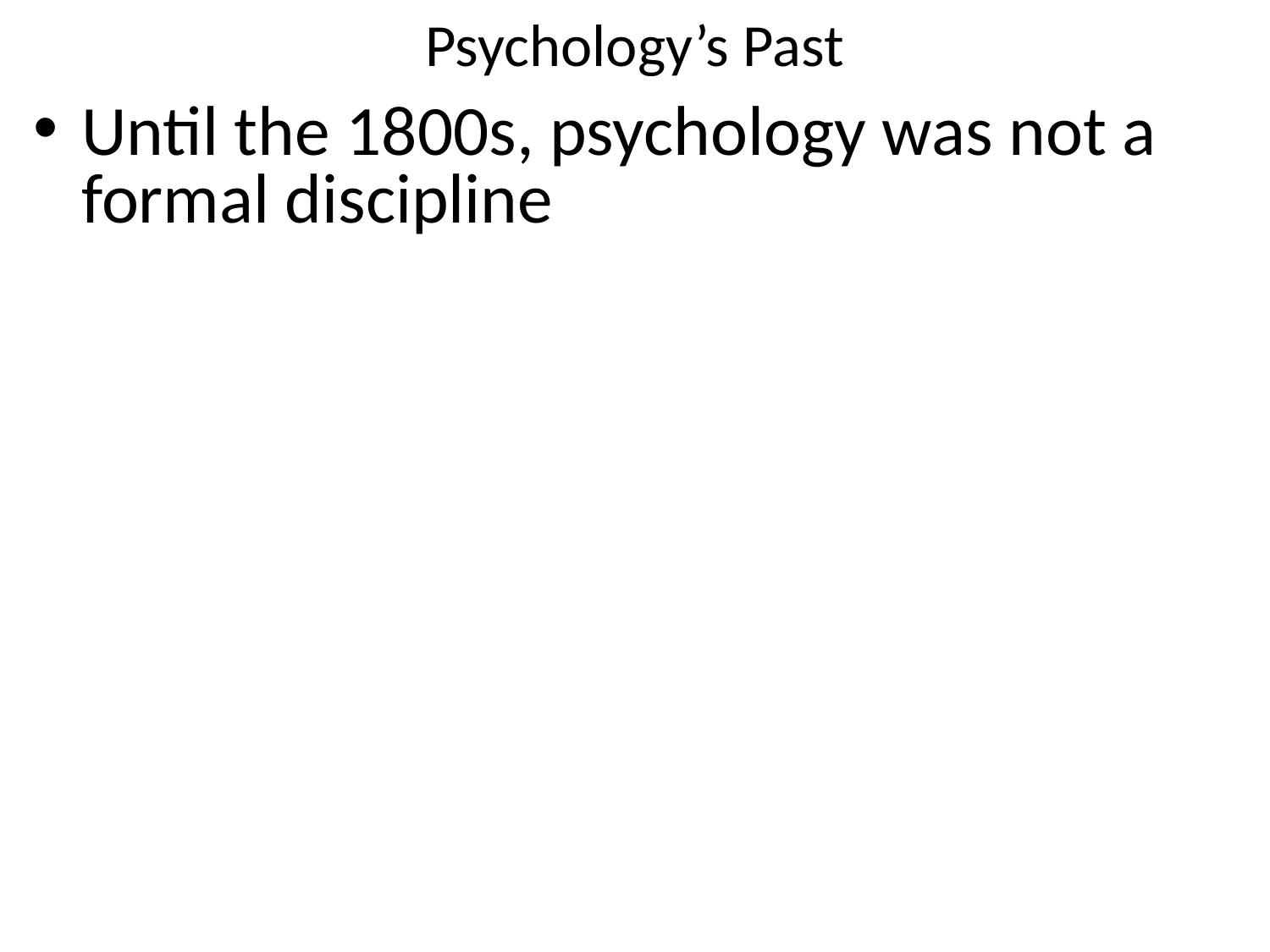

# Psychology’s Past
Until the 1800s, psychology was not a formal discipline